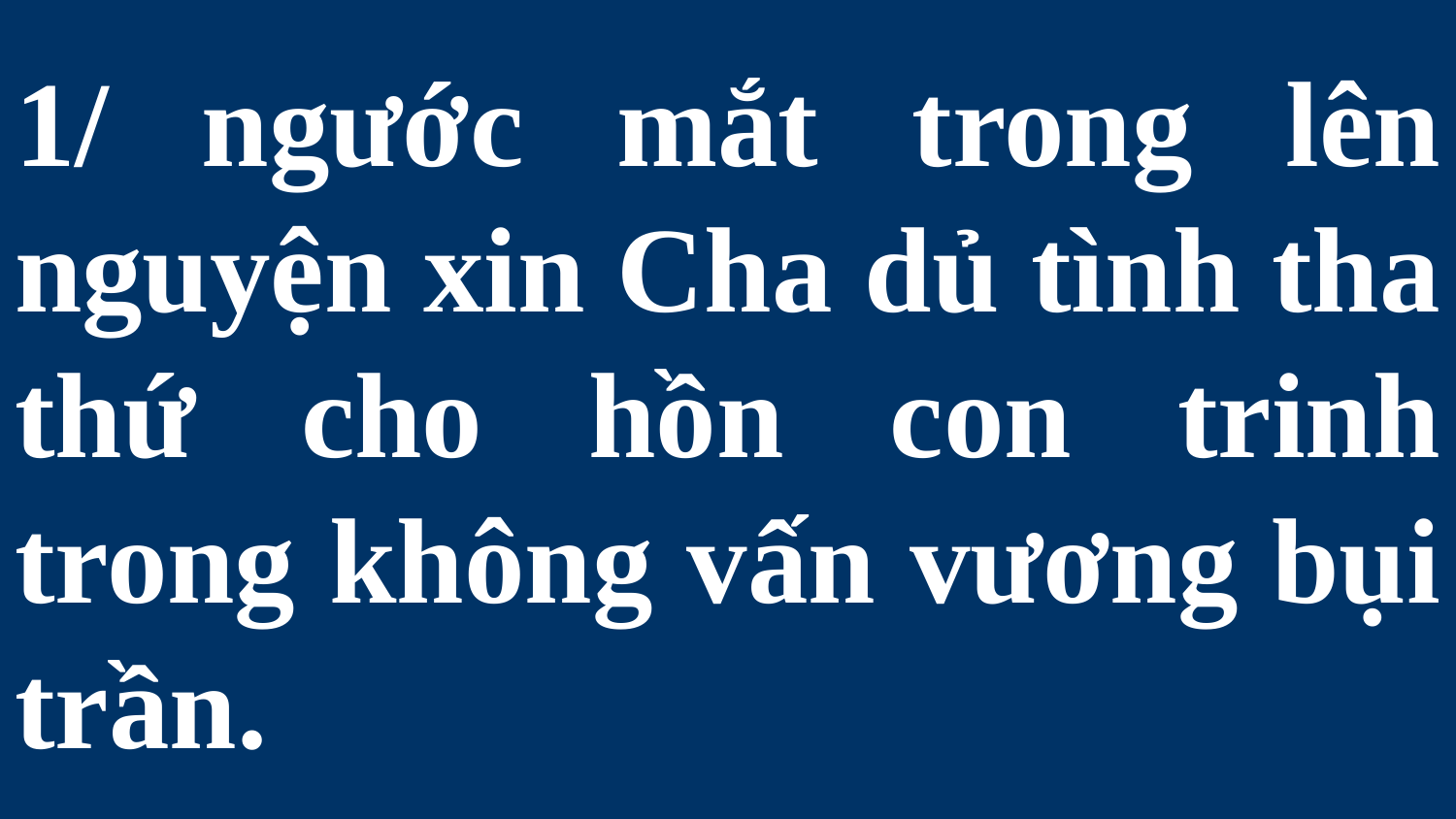

# 1/ ngước mắt trong lên nguyện xin Cha dủ tình tha thứ cho hồn con trinh trong không vấn vương bụi trần.